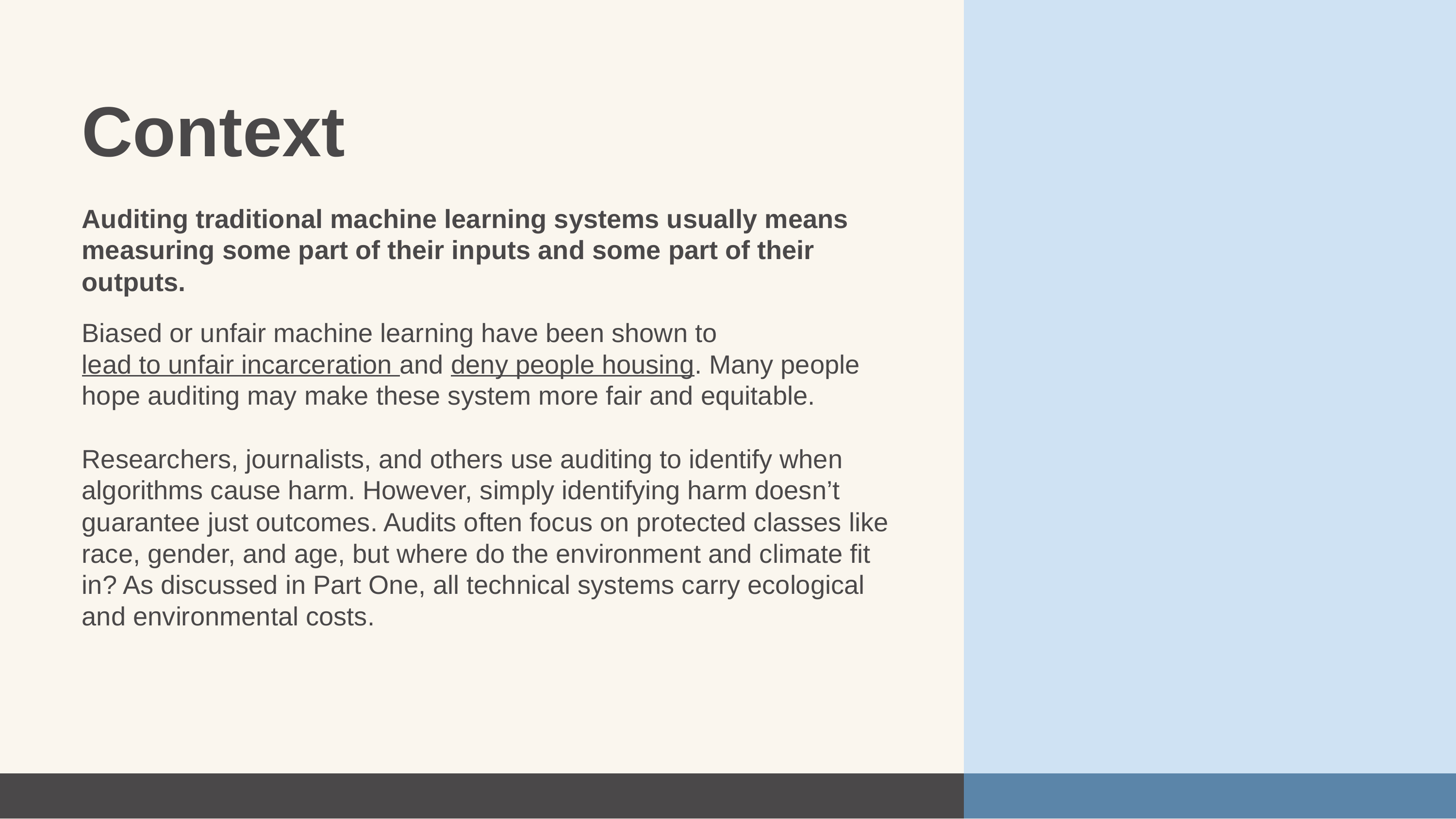

Context
Auditing traditional machine learning systems usually means measuring some part of their inputs and some part of their outputs.
Biased or unfair machine learning have been shown to lead to unfair incarceration and deny people housing. Many people hope auditing may make these system more fair and equitable.

Researchers, journalists, and others use auditing to identify when algorithms cause harm. However, simply identifying harm doesn’t guarantee just outcomes. Audits often focus on protected classes like race, gender, and age, but where do the environment and climate fit in? As discussed in Part One, all technical systems carry ecological and environmental costs.